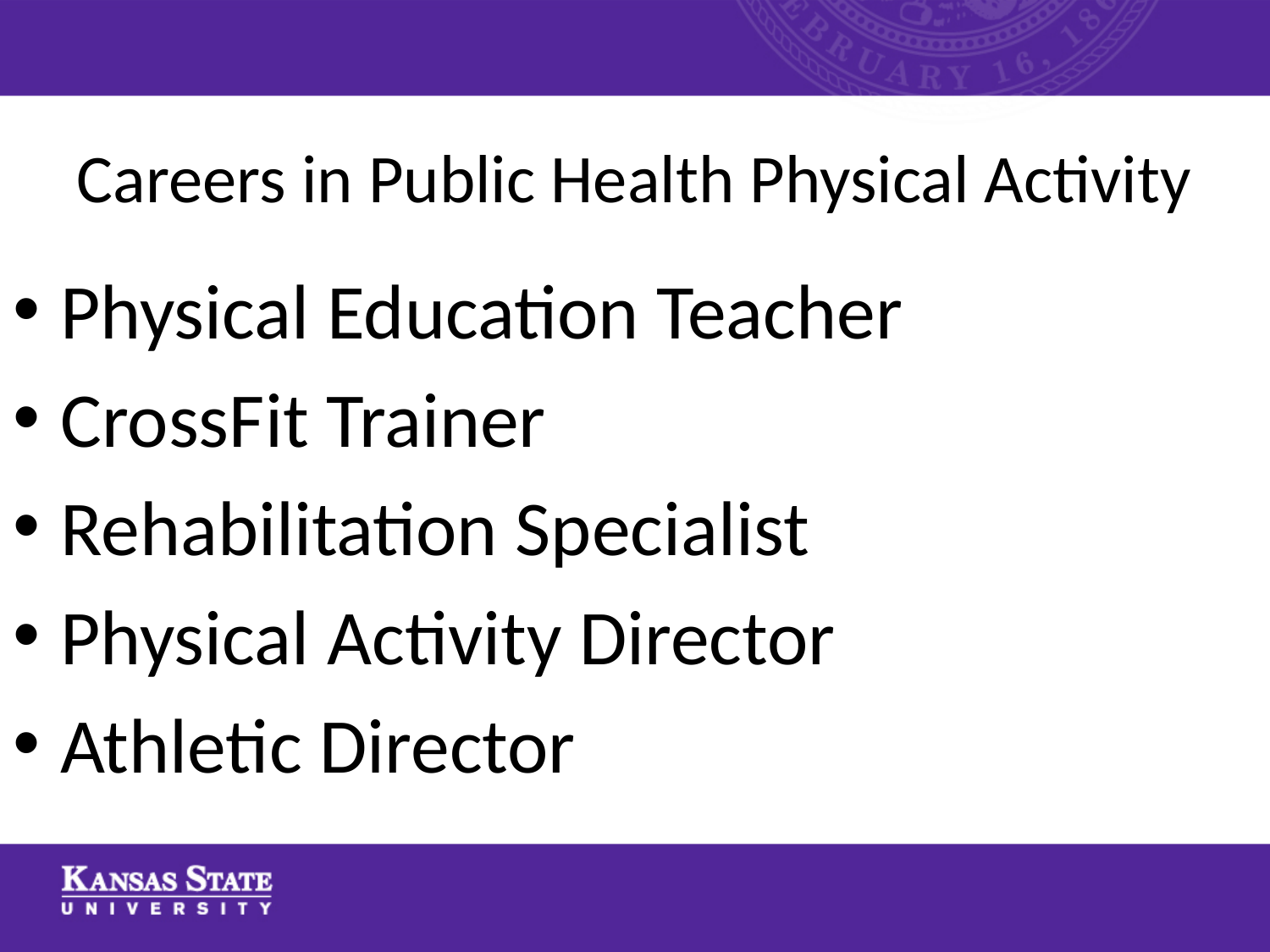

# Careers in Public Health Physical Activity
Physical Education Teacher
CrossFit Trainer
Rehabilitation Specialist
Physical Activity Director
Athletic Director